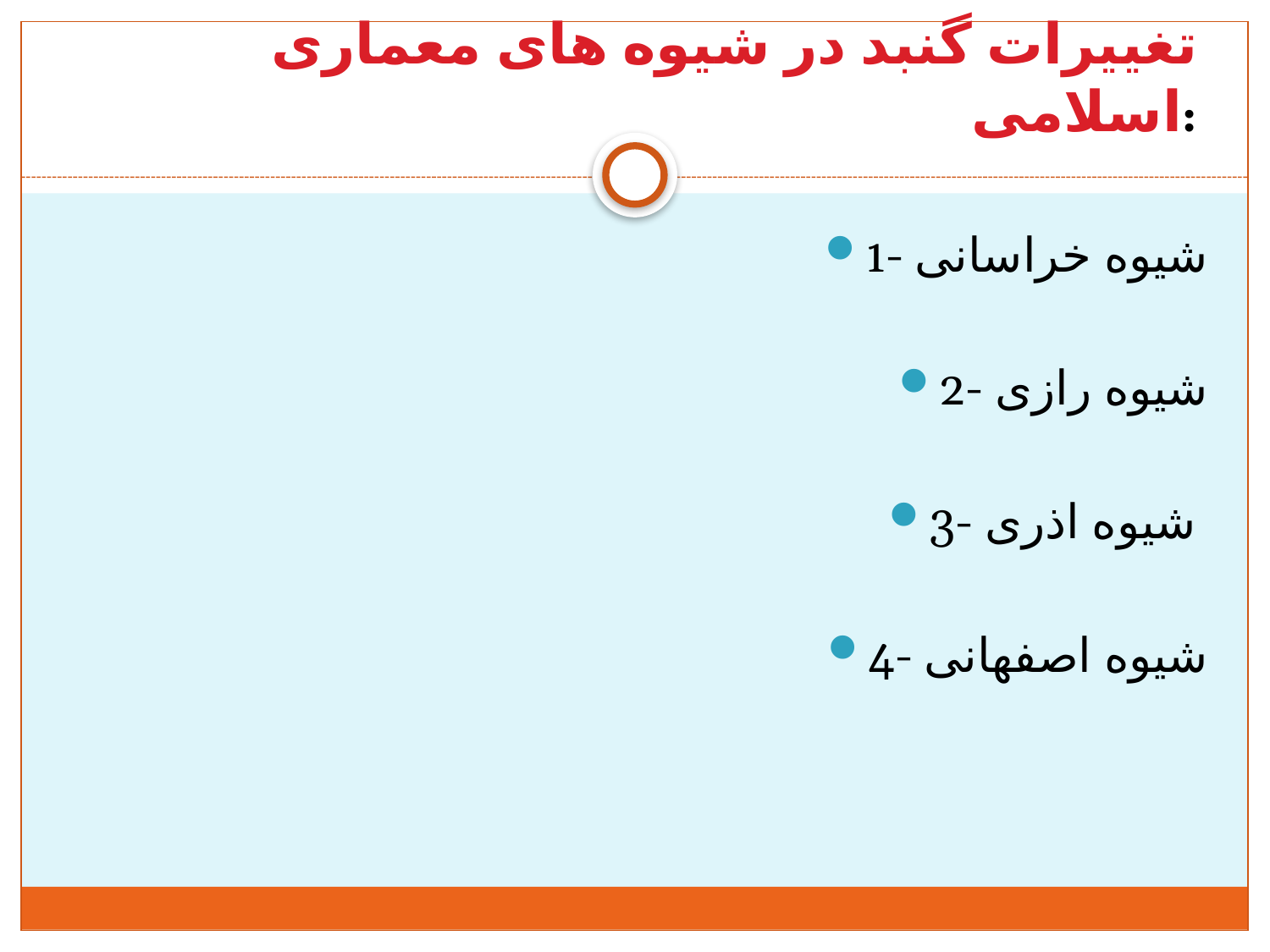

# تغییرات گنبد در شیوه های معماری اسلامی:
1- شیوه خراسانی

2- شیوه رازی

3- شیوه اذری

4- شیوه اصفهانی